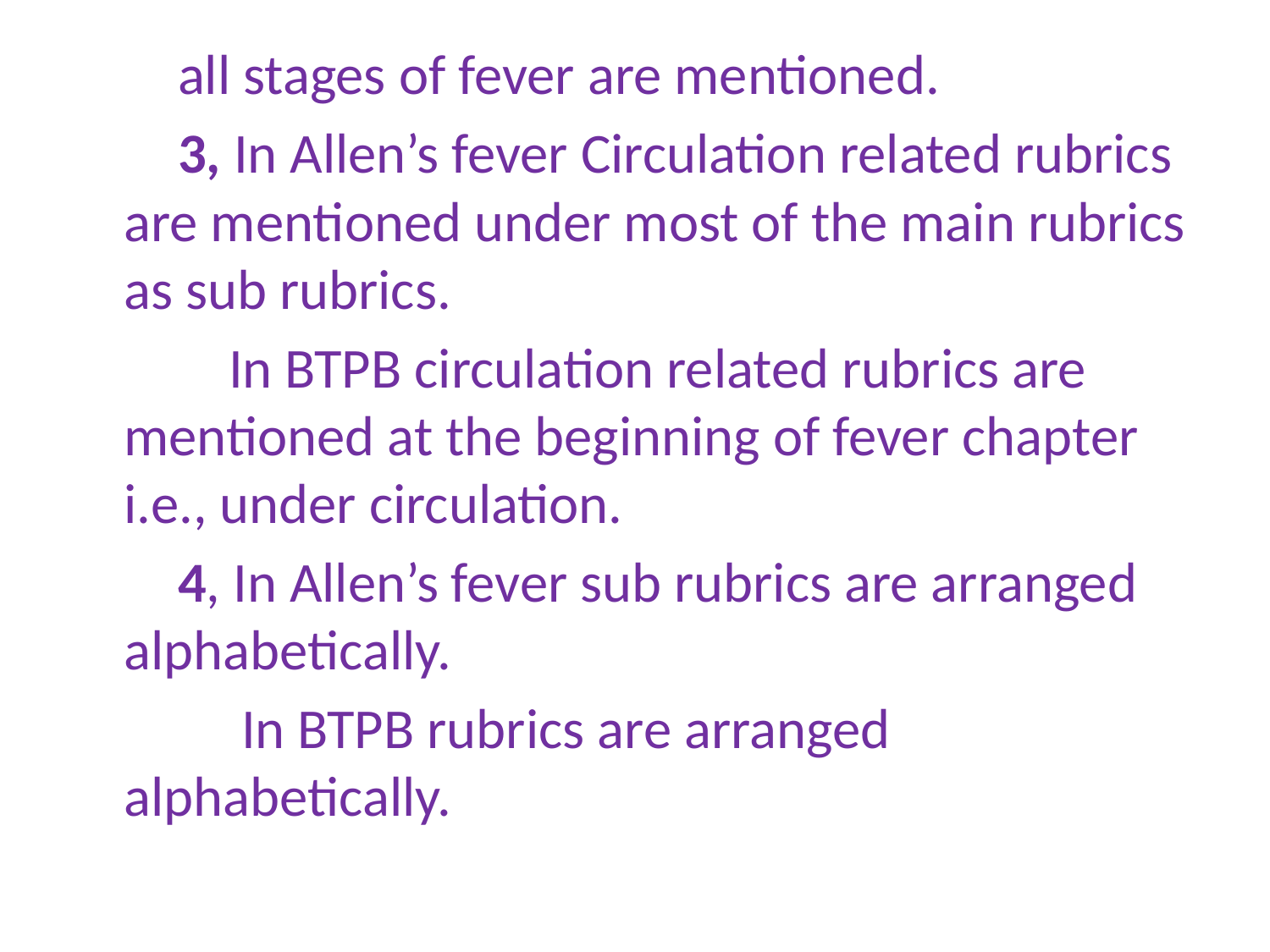

all stages of fever are mentioned.
        3, In Allen’s fever Circulation related rubrics are mentioned under most of the main rubrics as sub rubrics.
            In BTPB circulation related rubrics are mentioned at the beginning of fever chapter i.e., under circulation.
        4, In Allen’s fever sub rubrics are arranged alphabetically.
             In BTPB rubrics are arranged alphabetically.